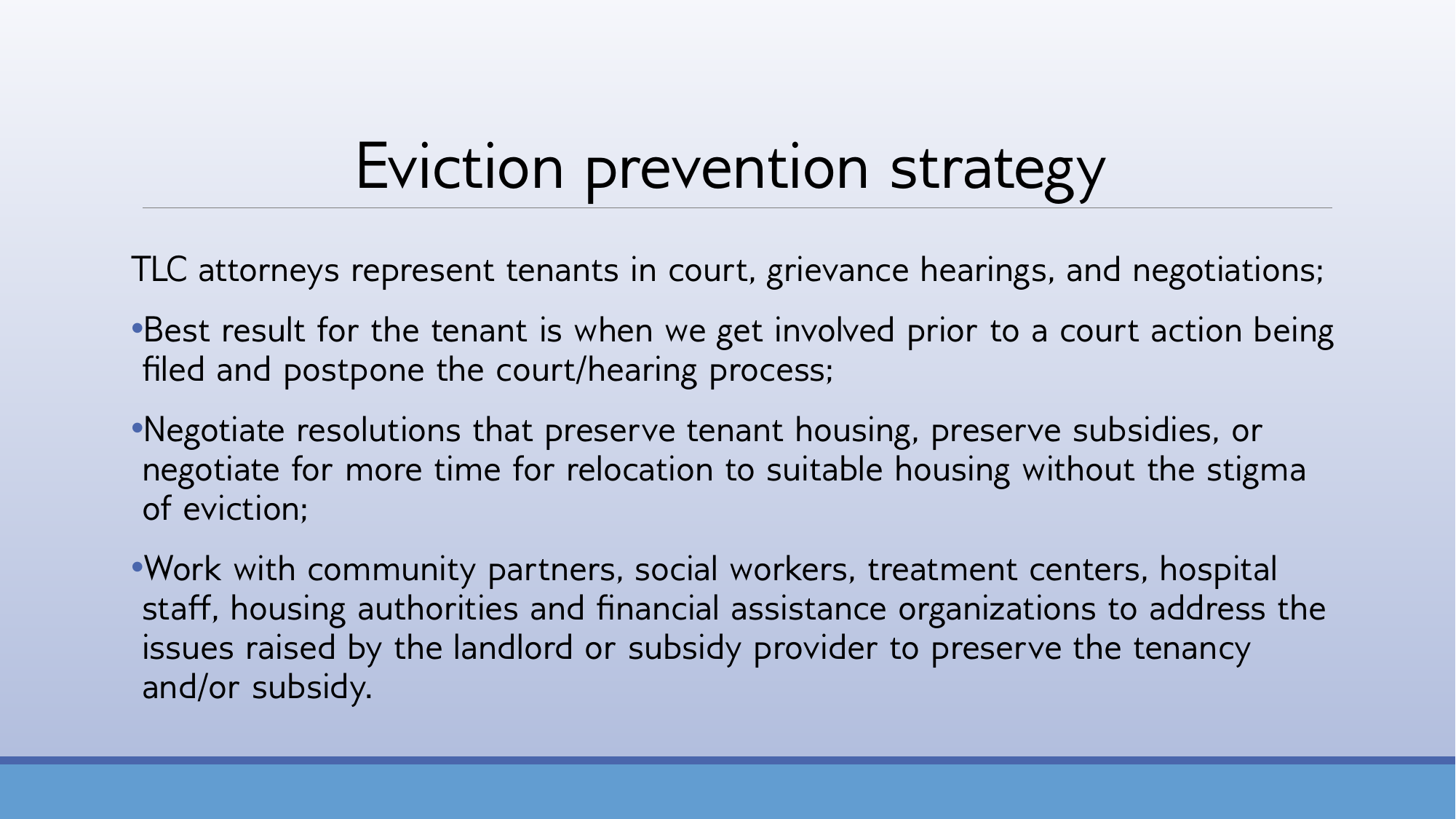

# Eviction prevention strategy
TLC attorneys represent tenants in court, grievance hearings, and negotiations;
Best result for the tenant is when we get involved prior to a court action being filed and postpone the court/hearing process;
Negotiate resolutions that preserve tenant housing, preserve subsidies, or negotiate for more time for relocation to suitable housing without the stigma of eviction;
Work with community partners, social workers, treatment centers, hospital staff, housing authorities and financial assistance organizations to address the issues raised by the landlord or subsidy provider to preserve the tenancy and/or subsidy.